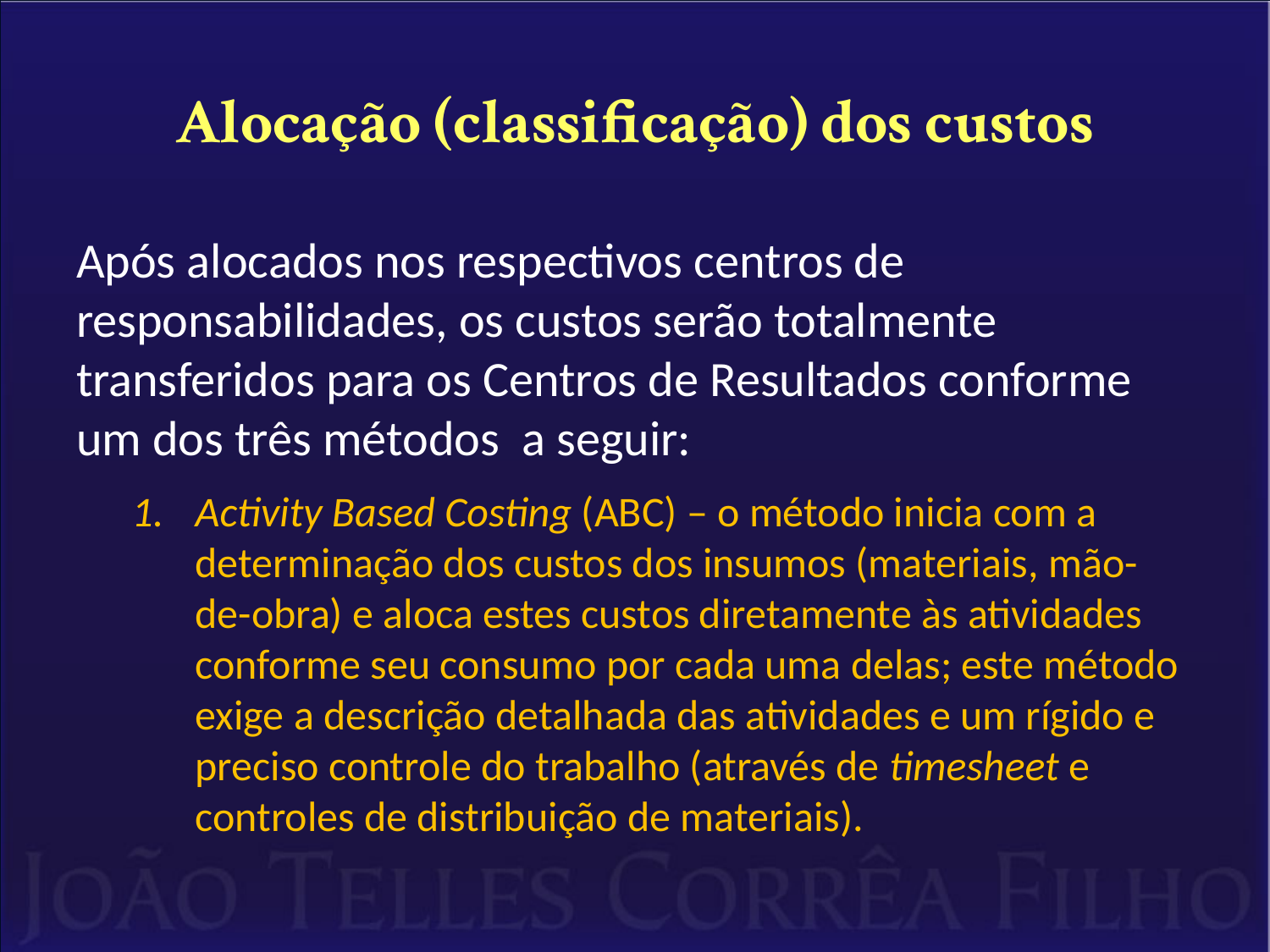

# Alocação (classificação) dos custos
Após alocados nos respectivos centros de responsabilidades, os custos serão totalmente transferidos para os Centros de Resultados conforme um dos três métodos  a seguir:
Activity Based Costing (ABC) – o método inicia com a determinação dos custos dos insumos (materiais, mão-de-obra) e aloca estes custos diretamente às atividades conforme seu consumo por cada uma delas; este método exige a descrição detalhada das atividades e um rígido e preciso controle do trabalho (através de timesheet e controles de distribuição de materiais).